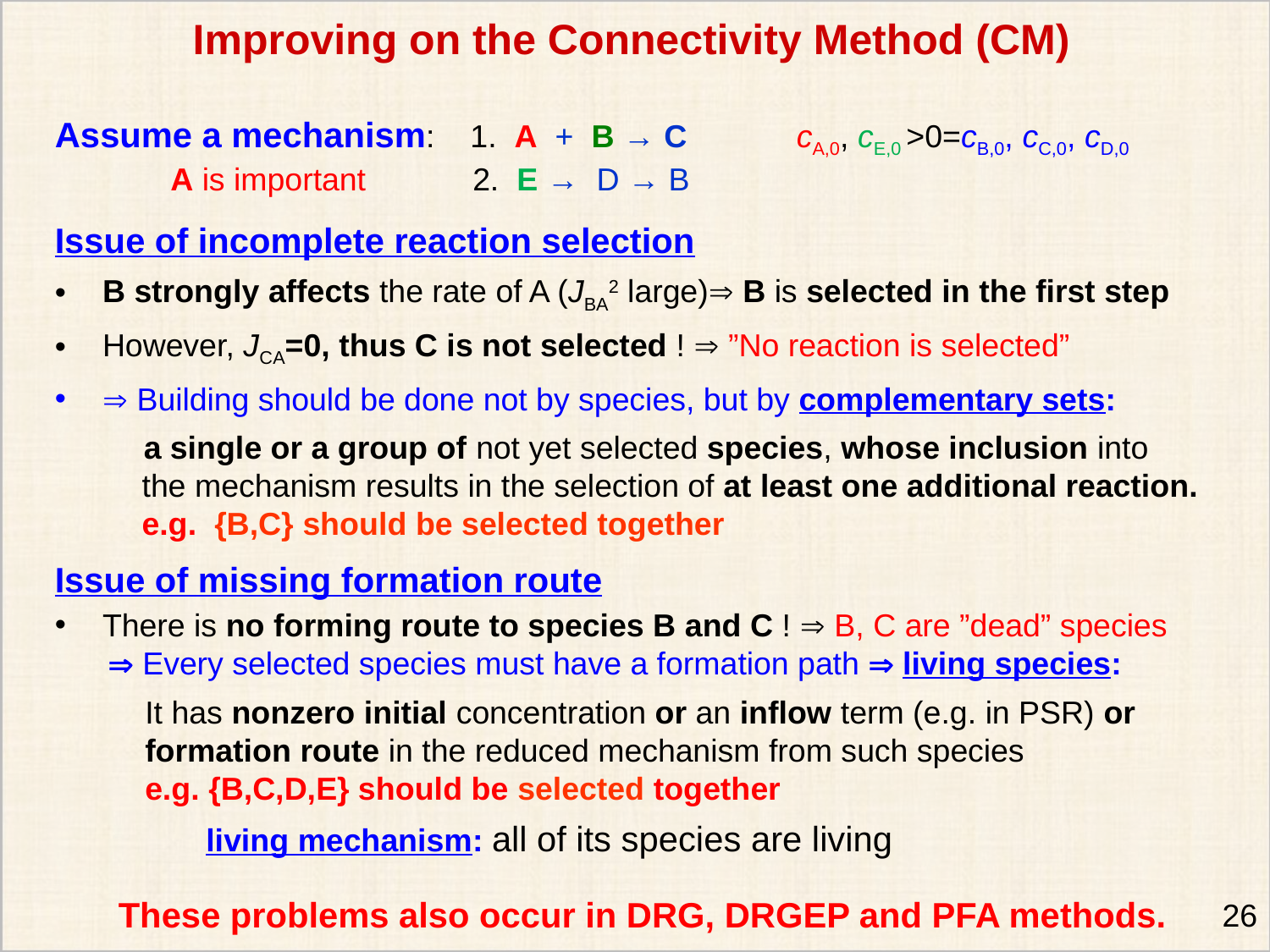

Improving on the Connectivity Method (CM)
Assume a mechanism:    1.  A  +  B → C	            cA,0, cE,0 >0=cB,0, cC,0, cD,0
             A is important            2.  E →  D → B
Issue of incomplete reaction selection
B strongly affects the rate of A (JBA2 large)⇒ B is selected in the first step
However, JCA=0, thus C is not selected ! ⇒ ”No reaction is selected”
⇒ Building should be done not by species, but by complementary sets:
          a single or a group of not yet selected species, whose inclusion into
the mechanism results in the selection of at least one additional reaction.
e.g.  {B,C} should be selected together
Issue of missing formation route
There is no forming route to species B and C ! ⇒ B, C are ”dead” species
      ⇒ Every selected species must have a formation path ⇒ living species:
   It has nonzero initial concentration or an inflow term (e.g. in PSR) or
   formation route in the reduced mechanism from such species
   e.g. {B,C,D,E} should be selected together
         living mechanism: all of its species are living
These problems also occur in DRG, DRGEP and PFA methods.
26